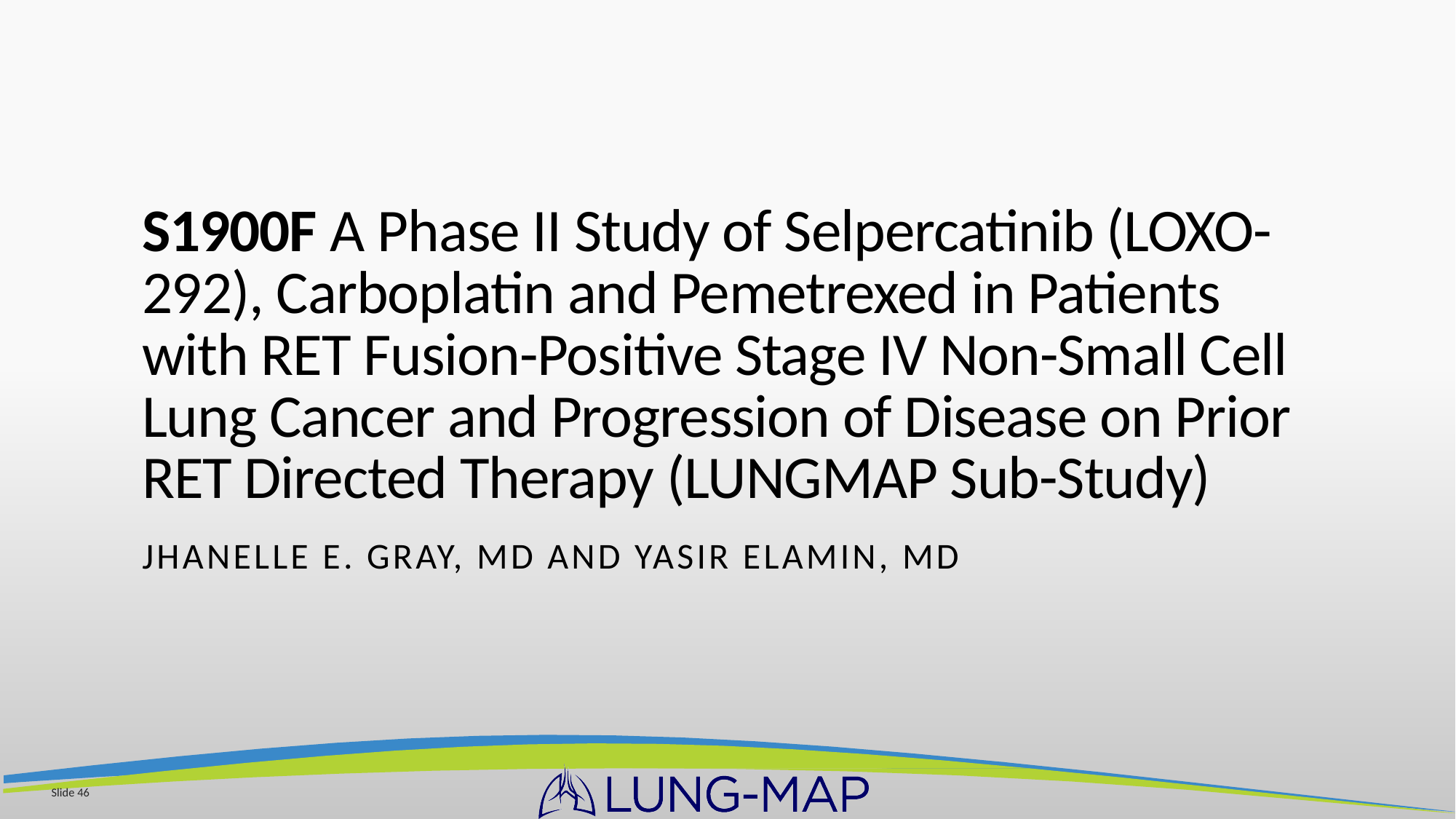

# S1900F A Phase II Study of Selpercatinib (LOXO-292), Carboplatin and Pemetrexed in Patients with RET Fusion-Positive Stage IV Non-Small Cell Lung Cancer and Progression of Disease on Prior RET Directed Therapy (LUNGMAP Sub-Study)
Jhanelle E. gray, MD and YASIR ELAMIN, MD
Slide 46